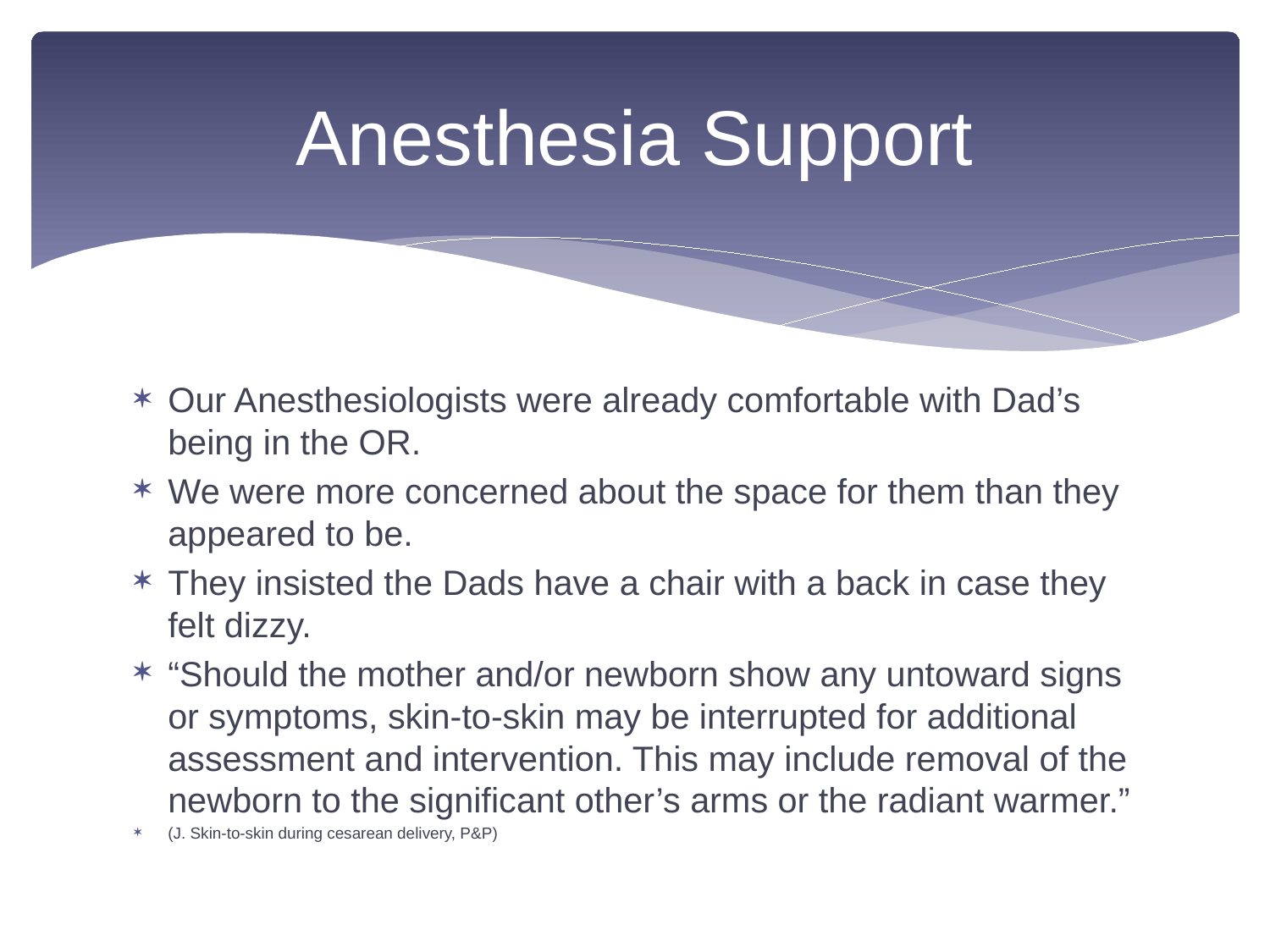

# Anesthesia Support
Our Anesthesiologists were already comfortable with Dad’s being in the OR.
We were more concerned about the space for them than they appeared to be.
They insisted the Dads have a chair with a back in case they felt dizzy.
“Should the mother and/or newborn show any untoward signs or symptoms, skin-to-skin may be interrupted for additional assessment and intervention. This may include removal of the newborn to the significant other’s arms or the radiant warmer.”
(J. Skin-to-skin during cesarean delivery, P&P)